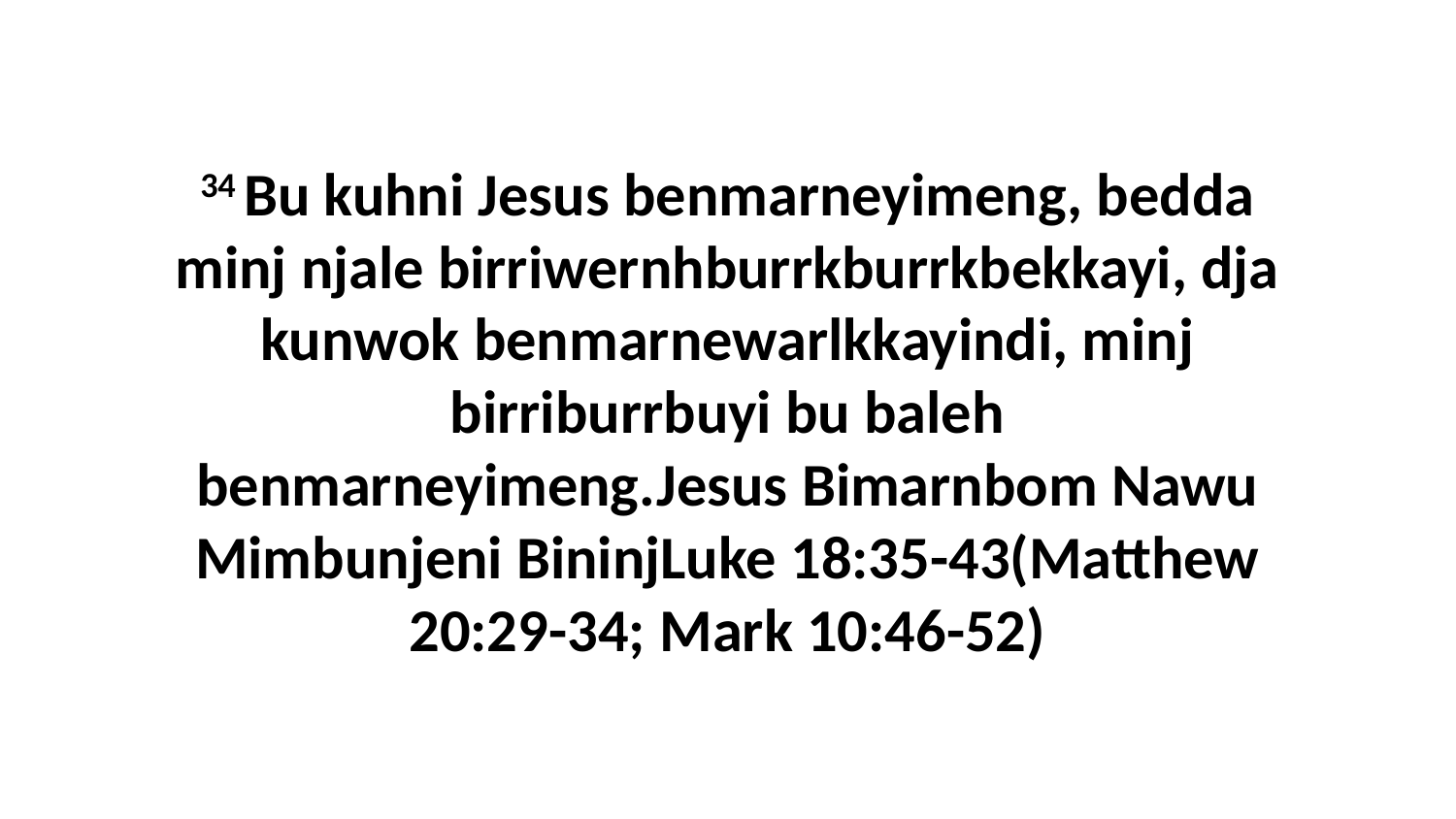

34 Bu kuhni Jesus benmarneyimeng, bedda minj njale birriwernhburrkburrkbekkayi, dja kunwok benmarnewarlkkayindi, minj birriburrbuyi bu baleh benmarneyimeng.Jesus Bimarnbom Nawu Mimbunjeni BininjLuke 18:35-43(Matthew 20:29-34; Mark 10:46-52)